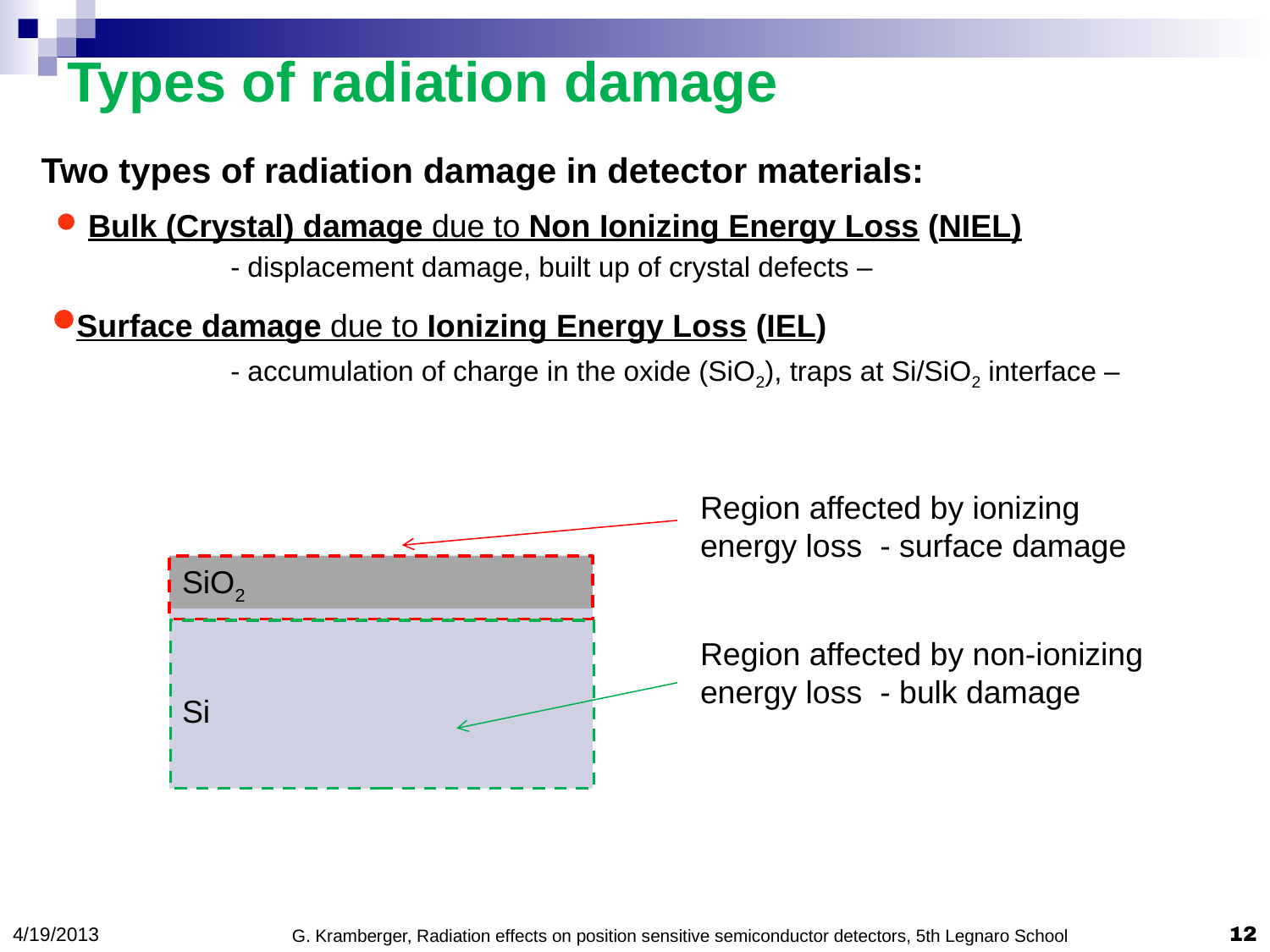

# Types of radiation damage
Two types of radiation damage in detector materials:
  • Bulk (Crystal) damage due to Non Ionizing Energy Loss (NIEL)
		- displacement damage, built up of crystal defects –
 •Surface damage due to Ionizing Energy Loss (IEL)
      	- accumulation of charge in the oxide (SiO2), traps at Si/SiO2 interface –
Region affected by ionizing energy loss  - surface damage
SiO2

Si

Region affected by non-ionizing energy loss  - bulk damage
4/19/2013
G. Kramberger, Radiation effects on position sensitive semiconductor detectors, 5th Legnaro School
12